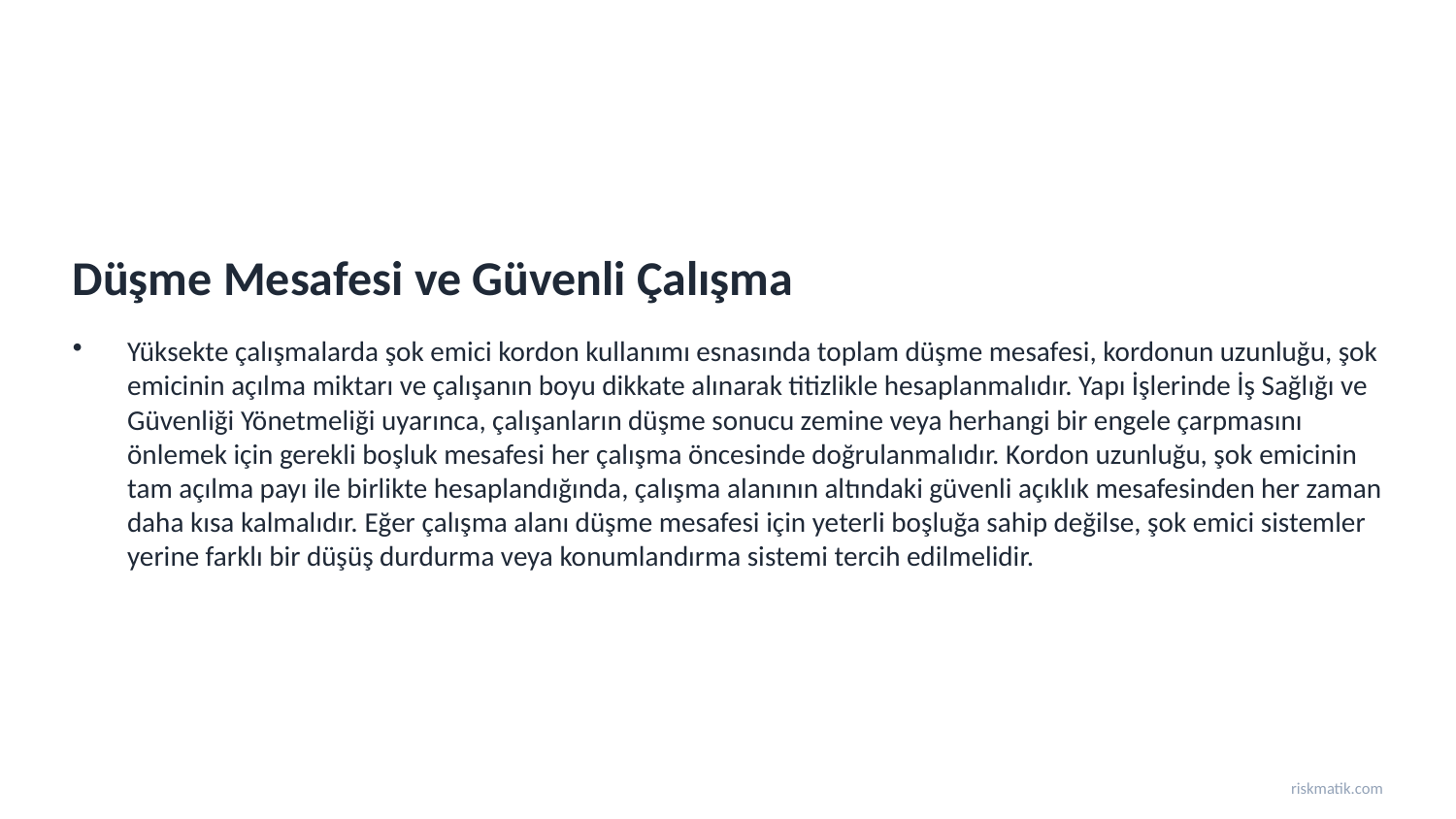

Düşme Mesafesi ve Güvenli Çalışma
Yüksekte çalışmalarda şok emici kordon kullanımı esnasında toplam düşme mesafesi, kordonun uzunluğu, şok emicinin açılma miktarı ve çalışanın boyu dikkate alınarak titizlikle hesaplanmalıdır. Yapı İşlerinde İş Sağlığı ve Güvenliği Yönetmeliği uyarınca, çalışanların düşme sonucu zemine veya herhangi bir engele çarpmasını önlemek için gerekli boşluk mesafesi her çalışma öncesinde doğrulanmalıdır. Kordon uzunluğu, şok emicinin tam açılma payı ile birlikte hesaplandığında, çalışma alanının altındaki güvenli açıklık mesafesinden her zaman daha kısa kalmalıdır. Eğer çalışma alanı düşme mesafesi için yeterli boşluğa sahip değilse, şok emici sistemler yerine farklı bir düşüş durdurma veya konumlandırma sistemi tercih edilmelidir.
riskmatik.com